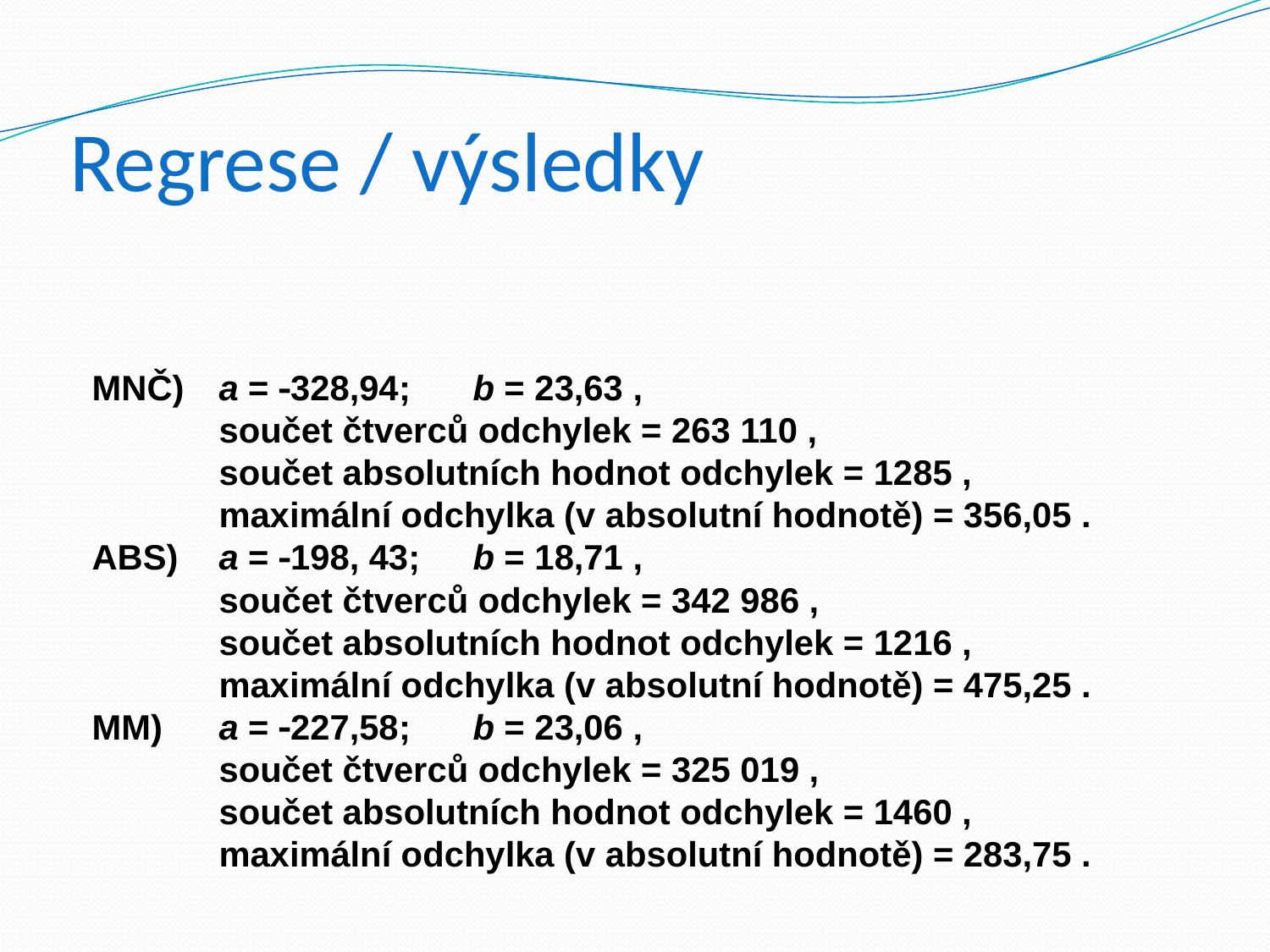

# Regrese / výsledky

MNČ)	a = −328,94;	b = 23,63 ,
	součet čtverců odchylek = 263 110 ,
	součet absolutních hodnot odchylek = 1285 ,
	maximální odchylka (v absolutní hodnotě) = 356,05 .
ABS)	a = −198, 43;	b = 18,71 ,
	součet čtverců odchylek = 342 986 ,
	součet absolutních hodnot odchylek = 1216 ,
	maximální odchylka (v absolutní hodnotě) = 475,25 .
MM)	a = −227,58;	b = 23,06 ,
	součet čtverců odchylek = 325 019 ,
	součet absolutních hodnot odchylek = 1460 ,
	maximální odchylka (v absolutní hodnotě) = 283,75 .